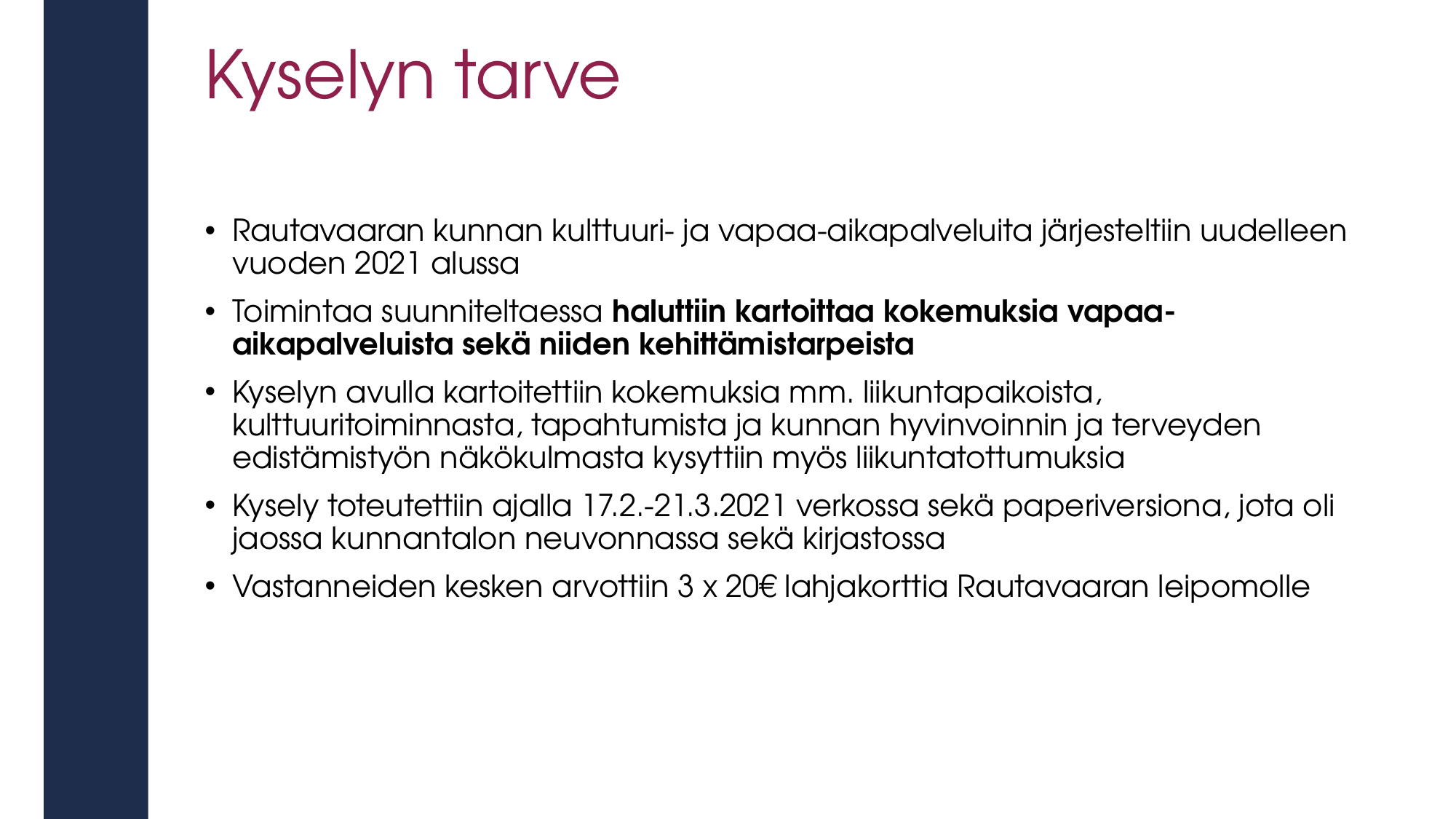

# Kyselyn tarve
Rautavaaran kunnan kulttuuri- ja vapaa-aikapalveluita järjesteltiin uudelleen vuoden 2021 alussa
Toimintaa suunniteltaessa haluttiin kartoittaa kokemuksia vapaa-aikapalveluista sekä niiden kehittämistarpeista
Kyselyn avulla kartoitettiin kokemuksia mm. liikuntapaikoista, kulttuuritoiminnasta, tapahtumista ja kunnan hyvinvoinnin ja terveyden edistämistyön näkökulmasta kysyttiin myös liikuntatottumuksia
Kysely toteutettiin ajalla 17.2.-21.3.2021 verkossa sekä paperiversiona, jota oli jaossa kunnantalon neuvonnassa sekä kirjastossa
Vastanneiden kesken arvottiin 3 x 20€ lahjakorttia Rautavaaran leipomolle